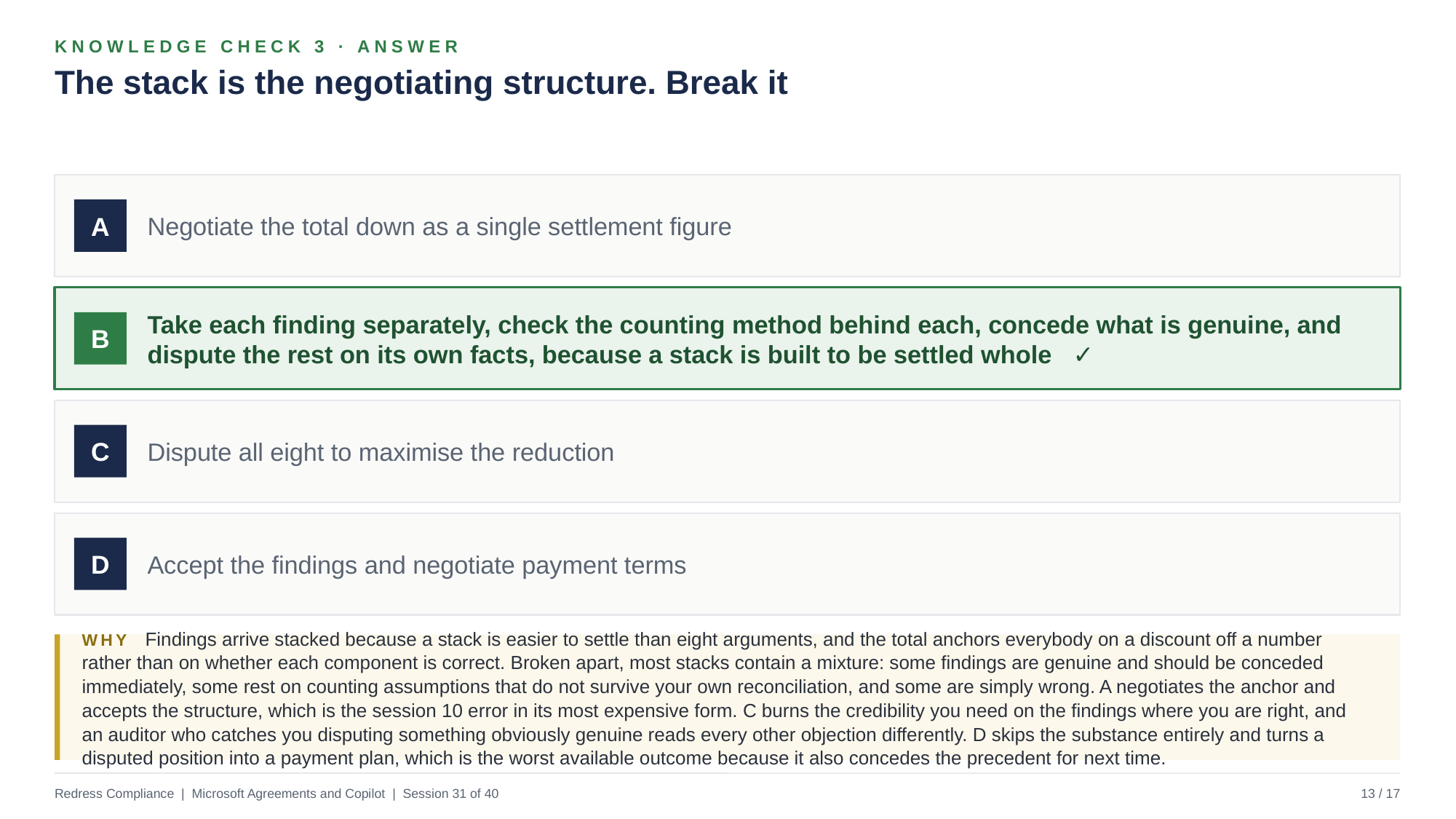

KNOWLEDGE CHECK 3 · ANSWER
The stack is the negotiating structure. Break it

Negotiate the total down as a single settlement figure

A

Take each finding separately, check the counting method behind each, concede what is genuine, and dispute the rest on its own facts, because a stack is built to be settled whole   ✓

B

Dispute all eight to maximise the reduction

C

Accept the findings and negotiate payment terms

D

WHY  Findings arrive stacked because a stack is easier to settle than eight arguments, and the total anchors everybody on a discount off a number rather than on whether each component is correct. Broken apart, most stacks contain a mixture: some findings are genuine and should be conceded immediately, some rest on counting assumptions that do not survive your own reconciliation, and some are simply wrong. A negotiates the anchor and accepts the structure, which is the session 10 error in its most expensive form. C burns the credibility you need on the findings where you are right, and an auditor who catches you disputing something obviously genuine reads every other objection differently. D skips the substance entirely and turns a disputed position into a payment plan, which is the worst available outcome because it also concedes the precedent for next time.

Redress Compliance  |  Microsoft Agreements and Copilot  |  Session 31 of 40
13 / 17